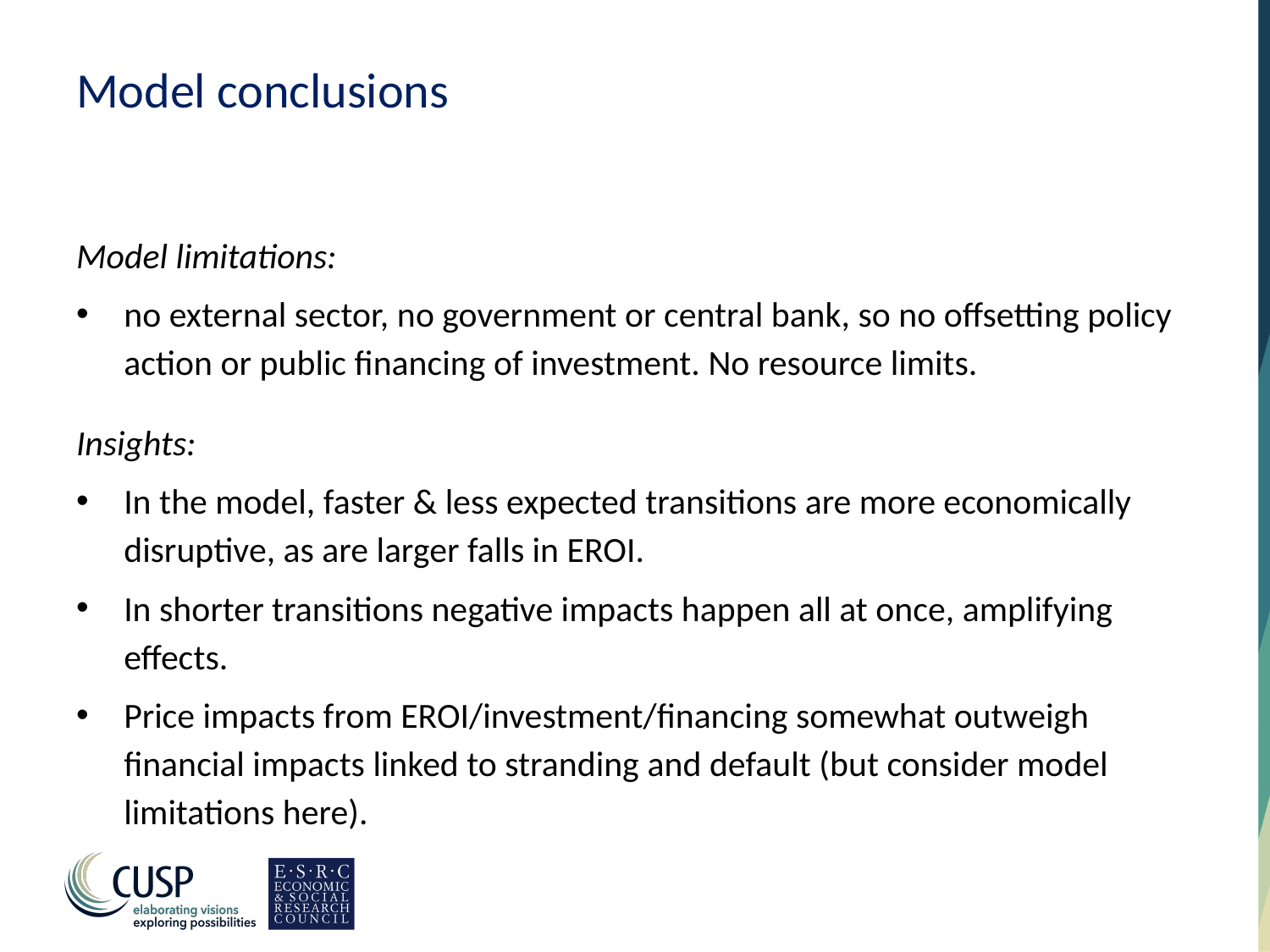

# Model conclusions
Model limitations:
no external sector, no government or central bank, so no offsetting policy action or public financing of investment. No resource limits.
Insights:
In the model, faster & less expected transitions are more economically disruptive, as are larger falls in EROI.
In shorter transitions negative impacts happen all at once, amplifying effects.
Price impacts from EROI/investment/financing somewhat outweigh financial impacts linked to stranding and default (but consider model limitations here).